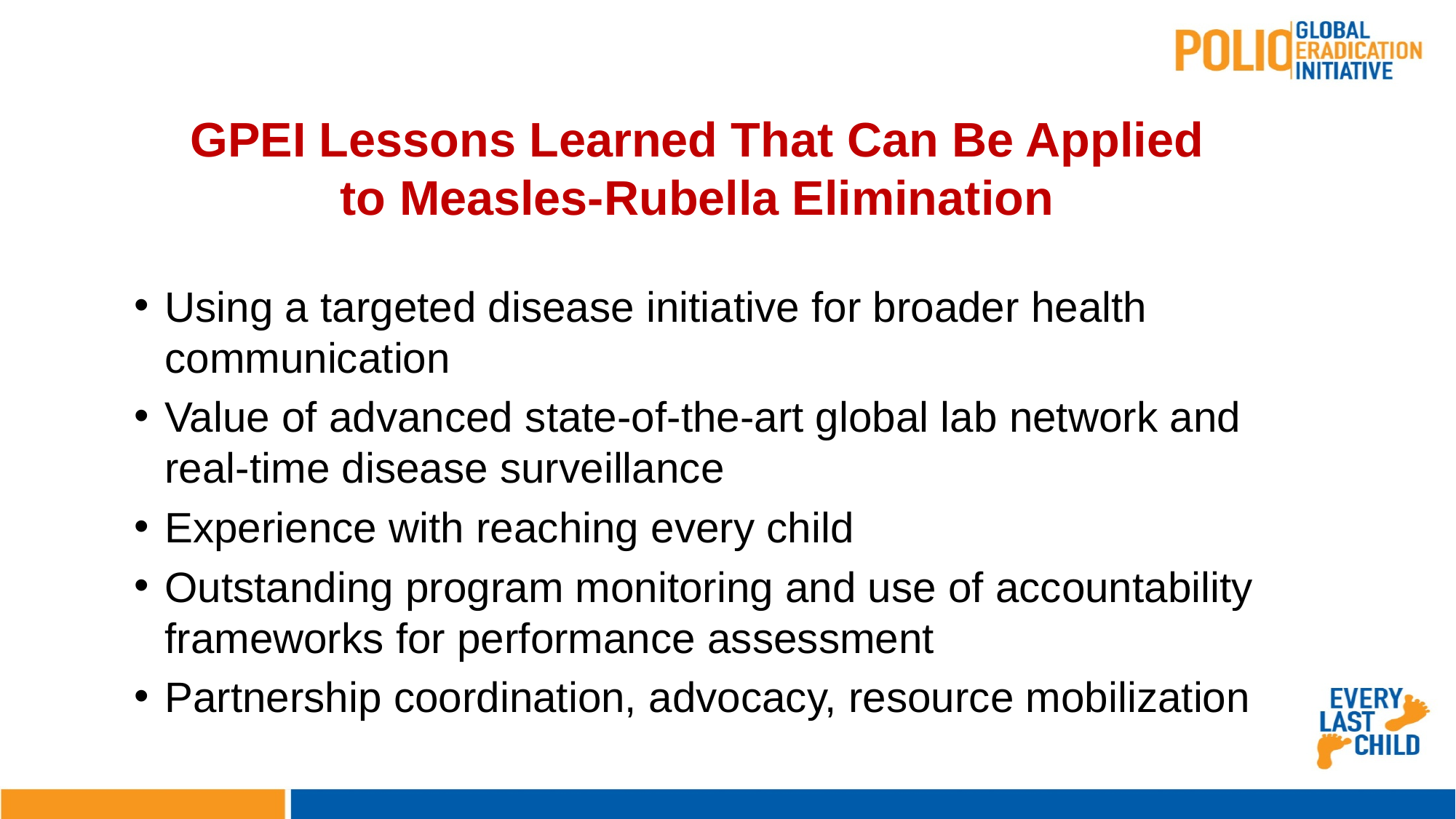

# GPEI Lessons Learned That Can Be Applied to Measles-Rubella Elimination
Using a targeted disease initiative for broader health communication
Value of advanced state-of-the-art global lab network and real-time disease surveillance
Experience with reaching every child
Outstanding program monitoring and use of accountability frameworks for performance assessment
Partnership coordination, advocacy, resource mobilization